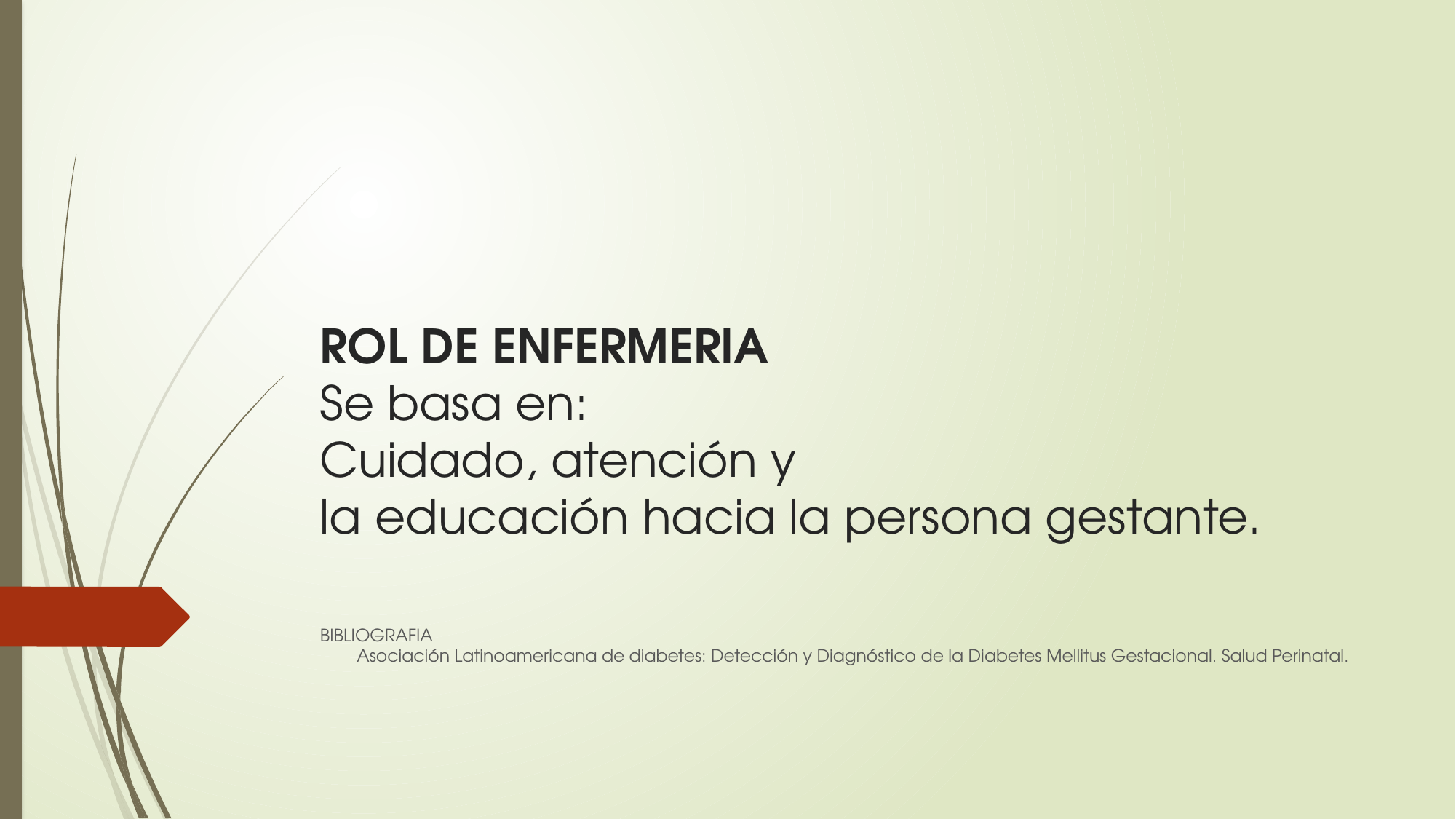

# ROL DE ENFERMERIA Se basa en: Cuidado, atención y la educación hacia la persona gestante.
BIBLIOGRAFIA
Asociación Latinoamericana de diabetes: Detección y Diagnóstico de la Diabetes Mellitus Gestacional. Salud Perinatal.